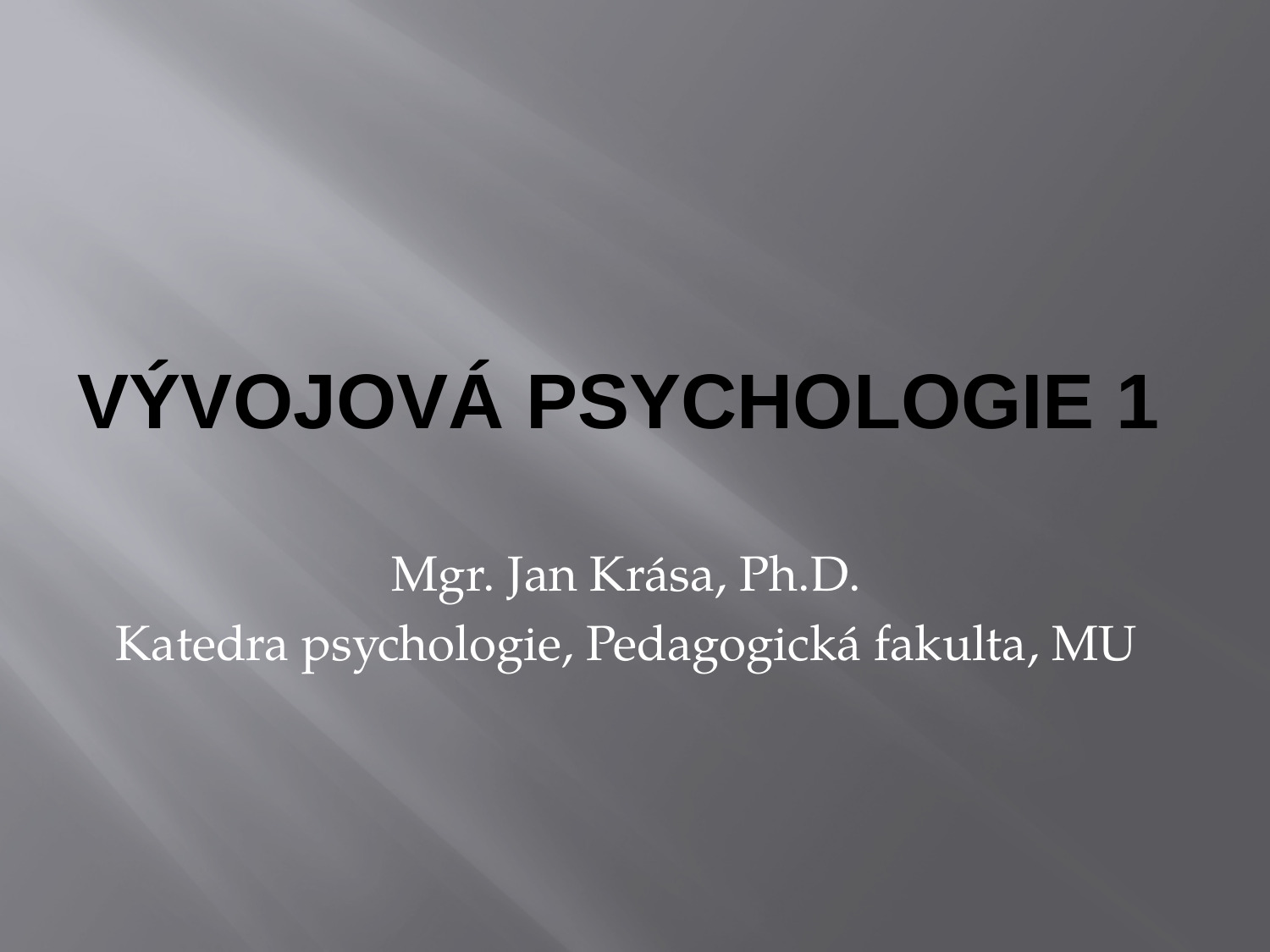

# Vývojová Psychologie 1
Mgr. Jan Krása, Ph.D.
Katedra psychologie, Pedagogická fakulta, MU